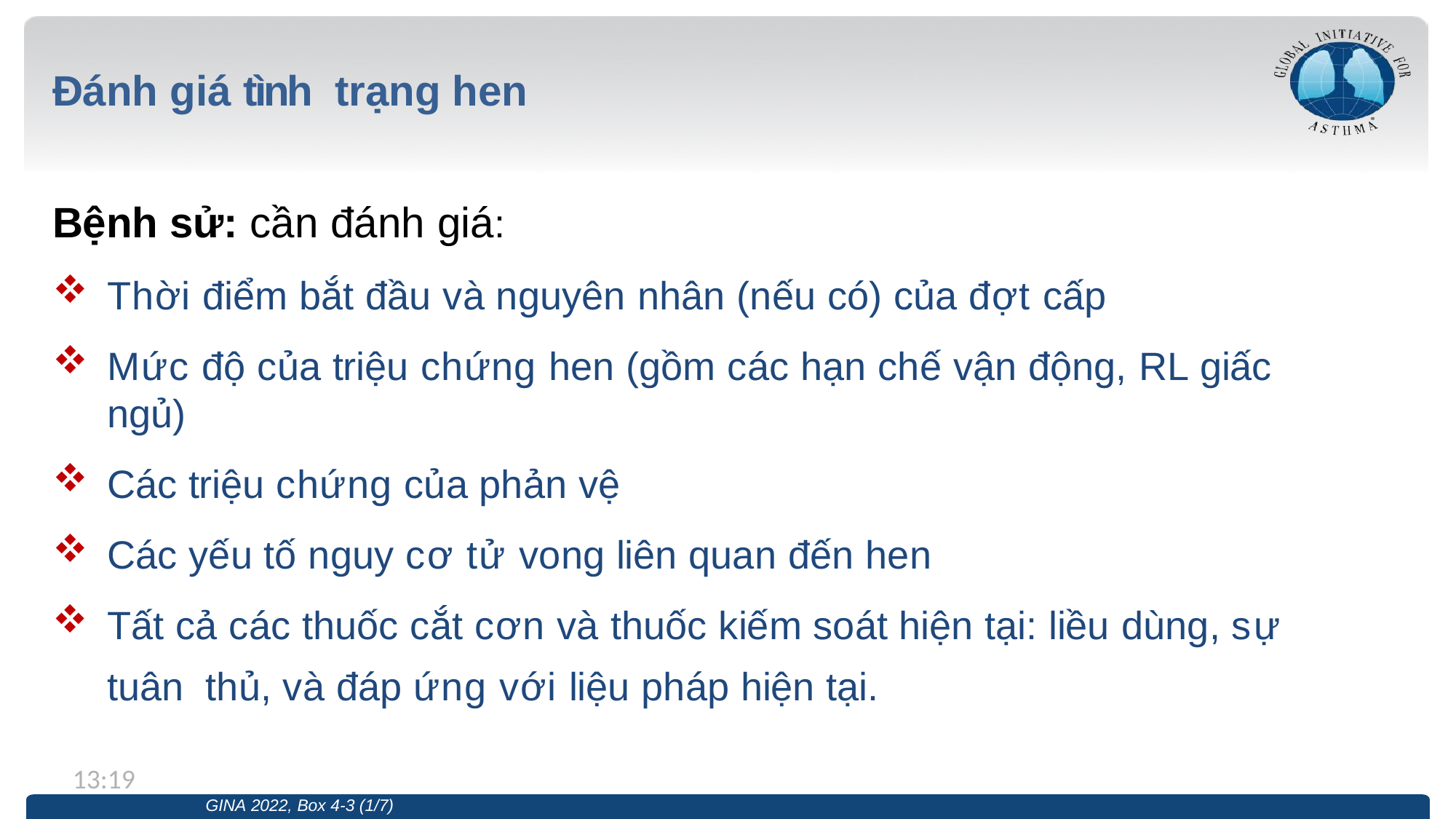

# Đánh giá tình	trạng hen
Bệnh sử: cần đánh giá:
Thời điểm bắt đầu và nguyên nhân (nếu có) của đợt cấp
Mức độ của triệu chứng hen (gồm các hạn chế vận động, RL giấc ngủ)
Các triệu chứng của phản vệ
Các yếu tố nguy cơ tử vong liên quan đến hen
Tất cả các thuốc cắt cơn và thuốc kiếm soát hiện tại: liều dùng, sự tuân  thủ, và đáp ứng với liệu pháp hiện tại.
13:19
GINA 2022, Box 4-3 (1/7)